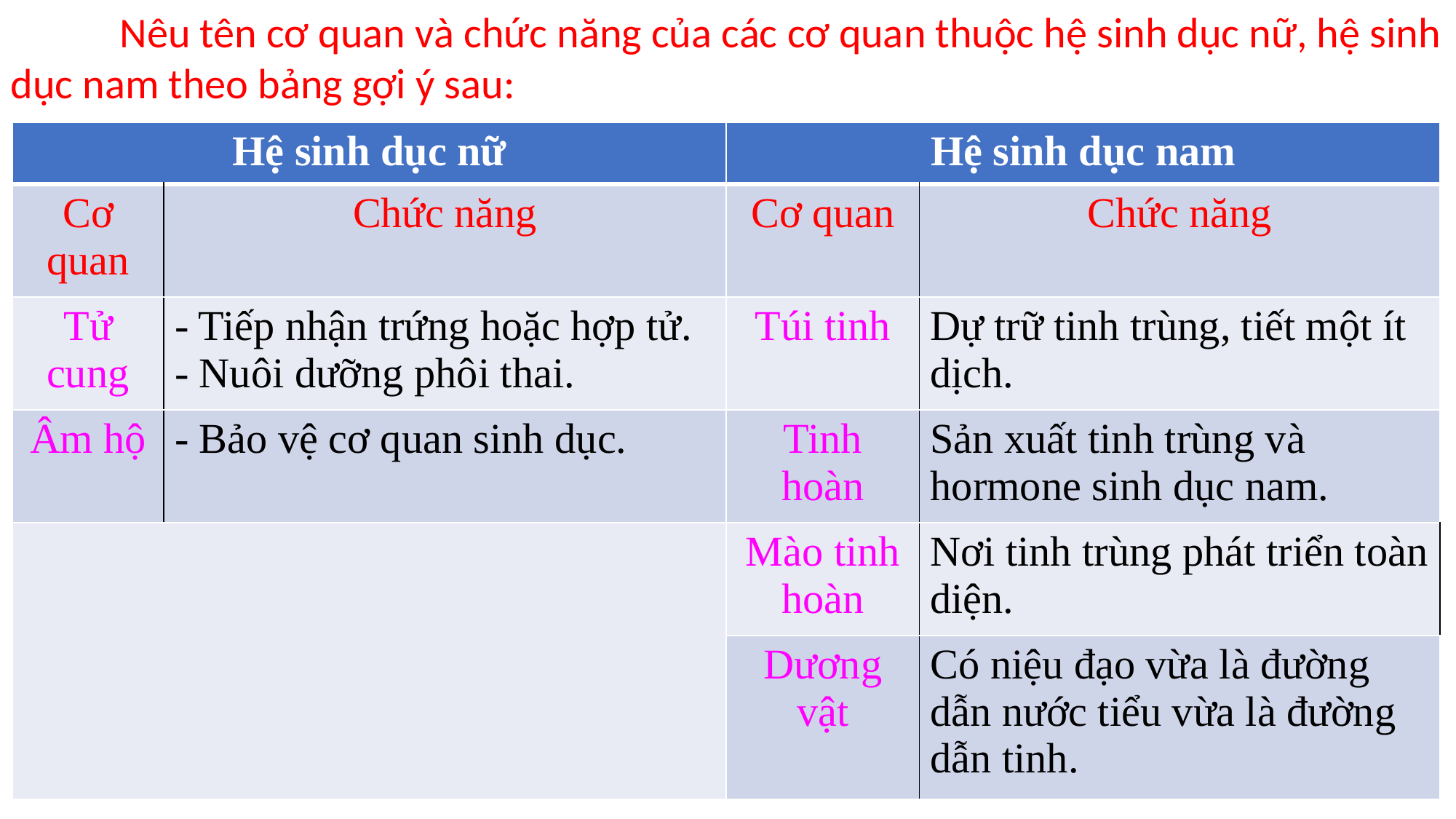

Nêu tên cơ quan và chức năng của các cơ quan thuộc hệ sinh dục nữ, hệ sinh dục nam theo bảng gợi ý sau:
| Hệ sinh dục nữ |  | Hệ sinh dục nam |  |
| --- | --- | --- | --- |
| Cơ quan | Chức năng | Cơ quan | Chức năng |
| Tử cung | - Tiếp nhận trứng hoặc hợp tử. - Nuôi dưỡng phôi thai. | Túi tinh | Dự trữ tinh trùng, tiết một ít dịch. |
| Âm hộ | - Bảo vệ cơ quan sinh dục. | Tinh hoàn | Sản xuất tinh trùng và hormone sinh dục nam. |
|  |  | Mào tinh hoàn | Nơi tinh trùng phát triển toàn diện. |
|  |  | Dương vật | Có niệu đạo vừa là đường dẫn nước tiểu vừa là đường dẫn tinh. |